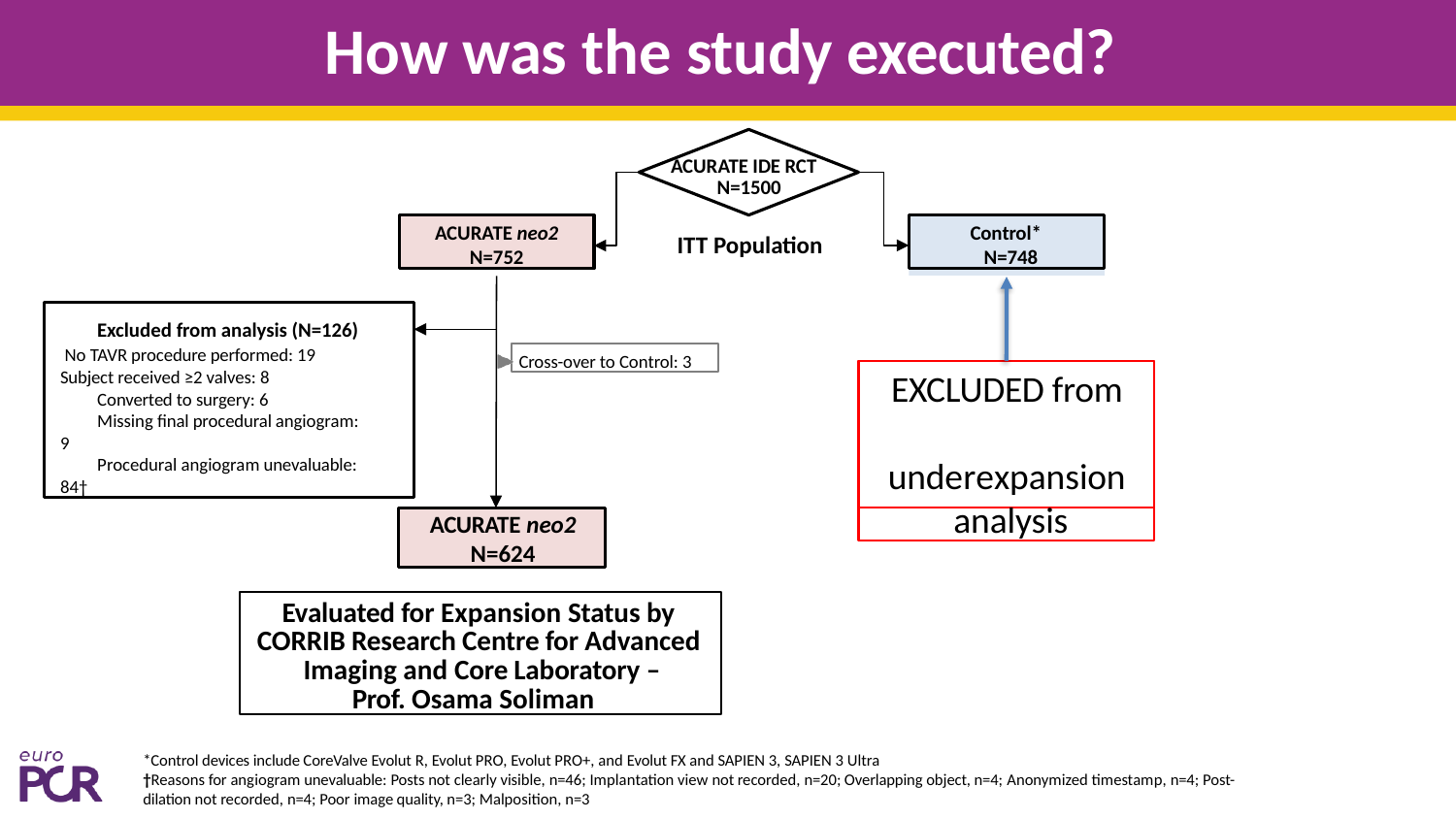

# How was the study executed?

ACURATE IDE RCT  N=1500

Control*  N=748
ACURATE neo2
N=752
ITT Population

Excluded from analysis (N=126)  No TAVR procedure performed: 19  Subject received ≥2 valves: 8
Converted to surgery: 6
Missing final procedural angiogram: 9
Procedural angiogram unevaluable: 84†

Cross-over to Control: 3

EXCLUDED from  underexpansion  analysis

ACURATE neo2
N=624
Evaluated for Expansion Status by  CORRIB Research Centre for Advanced  Imaging and Core Laboratory –
Prof. Osama Soliman
*Control devices include CoreValve Evolut R, Evolut PRO, Evolut PRO+, and Evolut FX and SAPIEN 3, SAPIEN 3 Ultra
†Reasons for angiogram unevaluable: Posts not clearly visible, n=46; Implantation view not recorded, n=20; Overlapping object, n=4; Anonymized timestamp, n=4; Post-  dilation not recorded, n=4; Poor image quality, n=3; Malposition, n=3